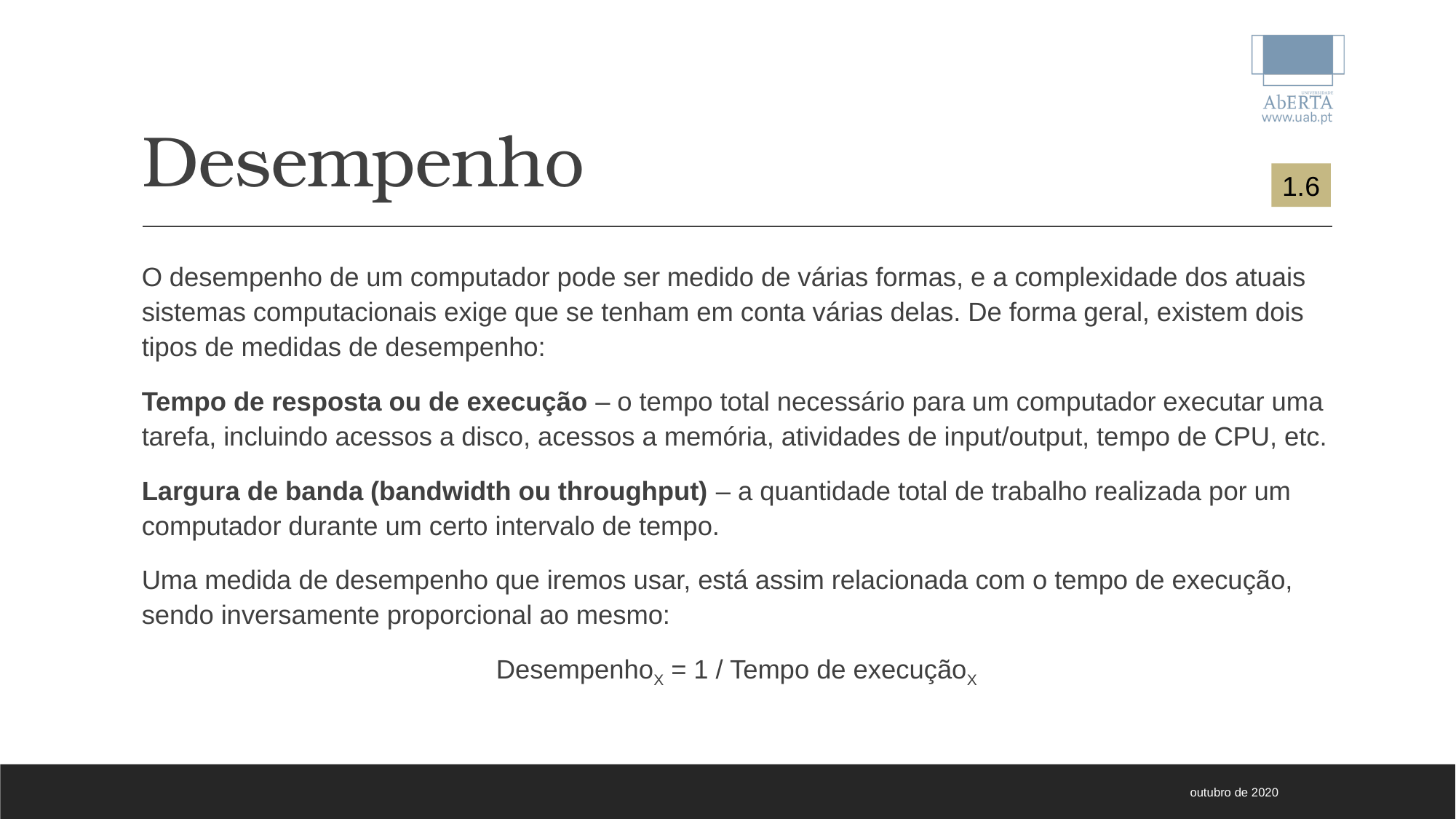

# Desempenho
1.6
O desempenho de um computador pode ser medido de várias formas, e a complexidade dos atuais sistemas computacionais exige que se tenham em conta várias delas. De forma geral, existem dois tipos de medidas de desempenho:
Tempo de resposta ou de execução – o tempo total necessário para um computador executar uma tarefa, incluindo acessos a disco, acessos a memória, atividades de input/output, tempo de CPU, etc.
Largura de banda (bandwidth ou throughput) – a quantidade total de trabalho realizada por um computador durante um certo intervalo de tempo.
Uma medida de desempenho que iremos usar, está assim relacionada com o tempo de execução, sendo inversamente proporcional ao mesmo:
DesempenhoX = 1 / Tempo de execuçãoX

outubro de 2020